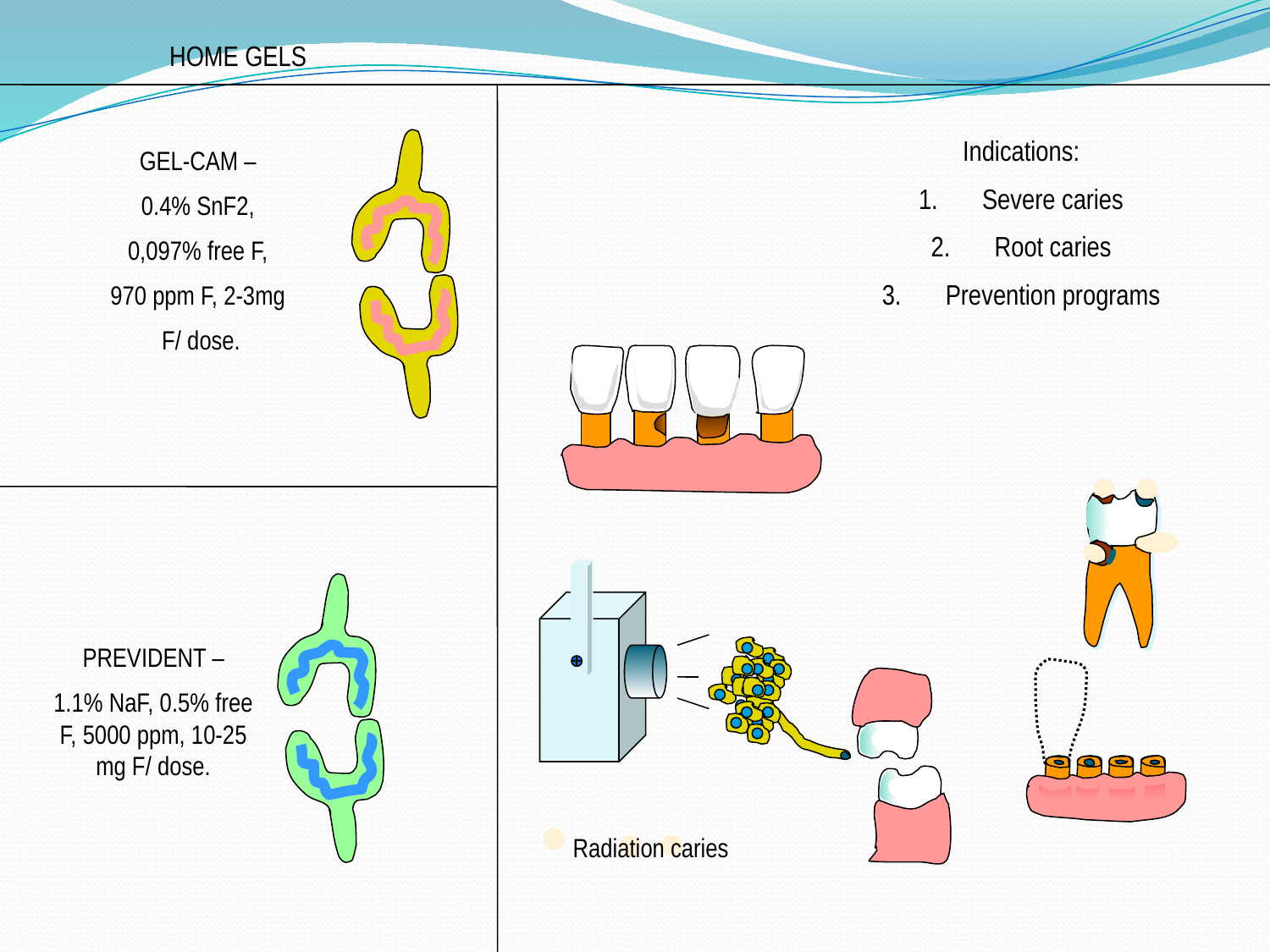

HOME GELS

Indications:
Severe caries
Root caries
Prevention programs

GEL-CAM –
0.4% SnF2,
0,097% free F,
970 ppm F, 2-3mg
F/ dose.

PREVIDENT –
1.1% NaF, 0.5% free F, 5000 ppm, 10-25 mg F/ dose.

Radiation caries